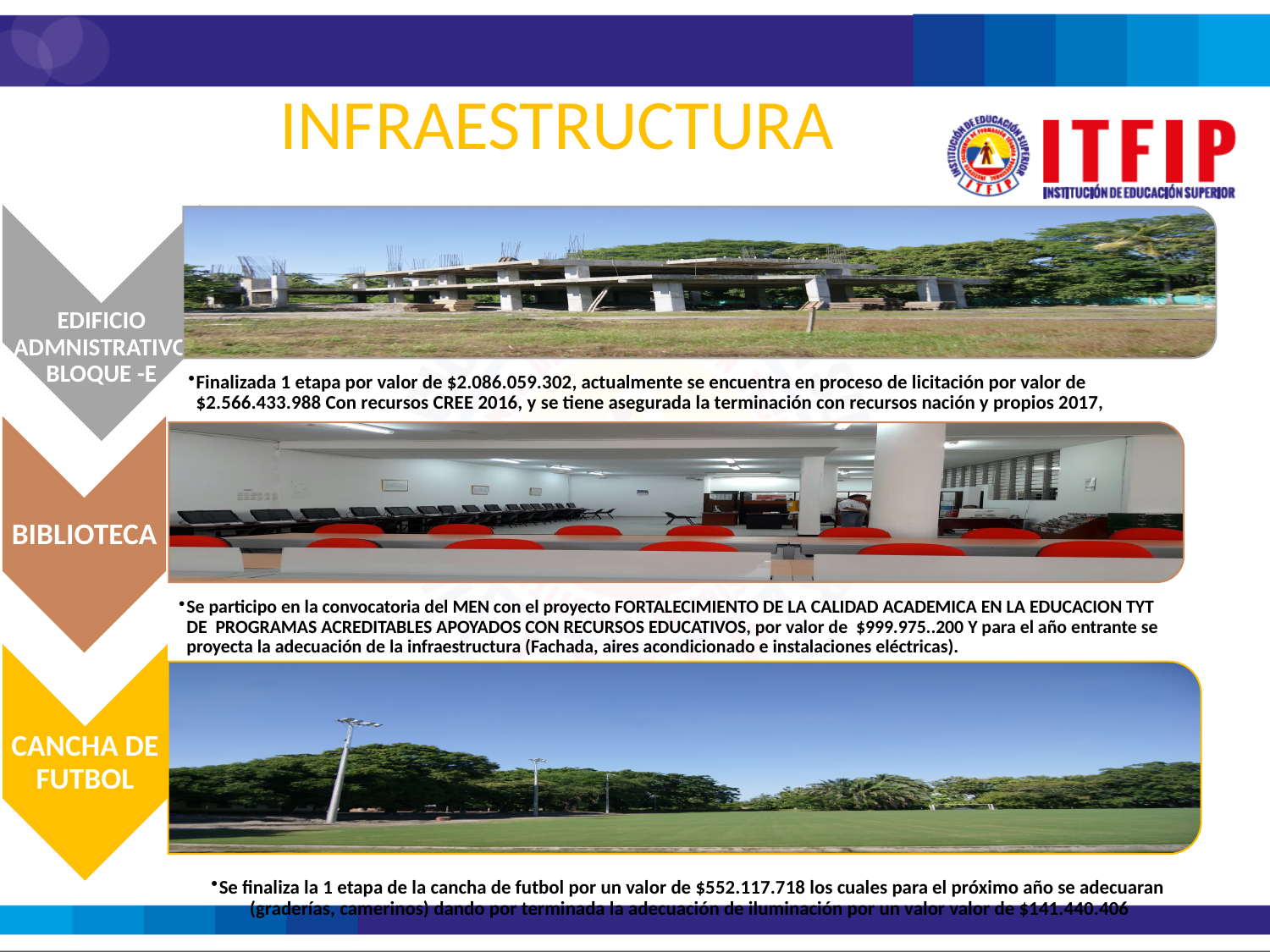

INFRAESTRUCTURA

EDIFICIO ADMNISTRATIVO BLOQUE -E

Finalizada 1 etapa por valor de $2.086.059.302, actualmente se encuentra en proceso de licitación por valor de $2.566.433.988 Con recursos CREE 2016, y se tiene asegurada la terminación con recursos nación y propios 2017,
BIBLIOTECA

Se participo en la convocatoria del MEN con el proyecto FORTALECIMIENTO DE LA CALIDAD ACADEMICA EN LA EDUCACION TYT DE  PROGRAMAS ACREDITABLES APOYADOS CON RECURSOS EDUCATIVOS, por valor de  $999.975..200 Y para el año entrante se proyecta la adecuación de la infraestructura (Fachada, aires acondicionado e instalaciones eléctricas).
CANCHA DE FUTBOL

Se finaliza la 1 etapa de la cancha de futbol por un valor de $552.117.718 los cuales para el próximo año se adecuaran (graderías, camerinos) dando por terminada la adecuación de iluminación por un valor valor de $141.440.406